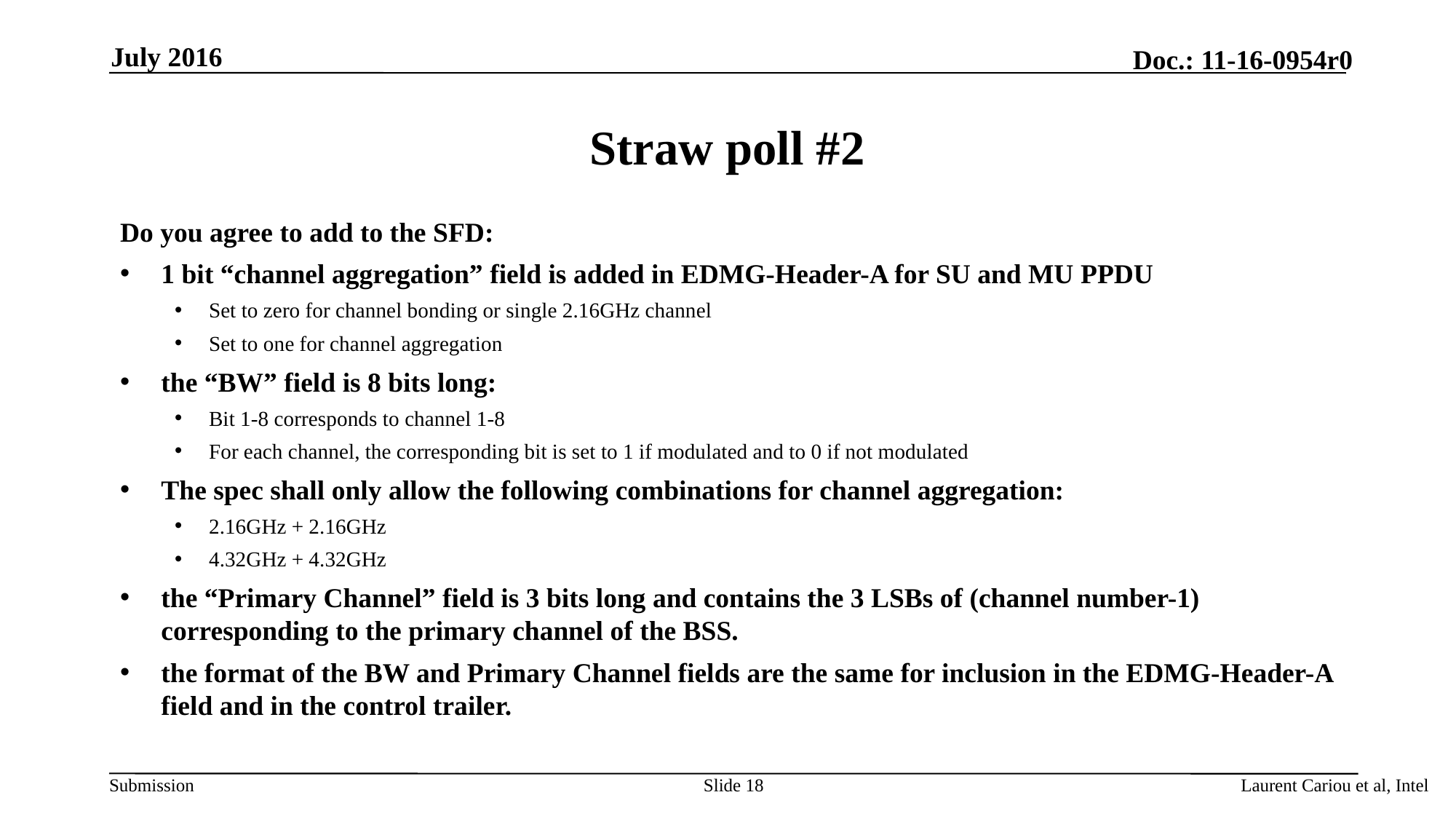

July 2016
# Straw poll #2
Do you agree to add to the SFD:
1 bit “channel aggregation” field is added in EDMG-Header-A for SU and MU PPDU
Set to zero for channel bonding or single 2.16GHz channel
Set to one for channel aggregation
the “BW” field is 8 bits long:
Bit 1-8 corresponds to channel 1-8
For each channel, the corresponding bit is set to 1 if modulated and to 0 if not modulated
The spec shall only allow the following combinations for channel aggregation:
2.16GHz + 2.16GHz
4.32GHz + 4.32GHz
the “Primary Channel” field is 3 bits long and contains the 3 LSBs of (channel number-1) corresponding to the primary channel of the BSS.
the format of the BW and Primary Channel fields are the same for inclusion in the EDMG-Header-A field and in the control trailer.

Slide 18
Laurent Cariou et al, Intel